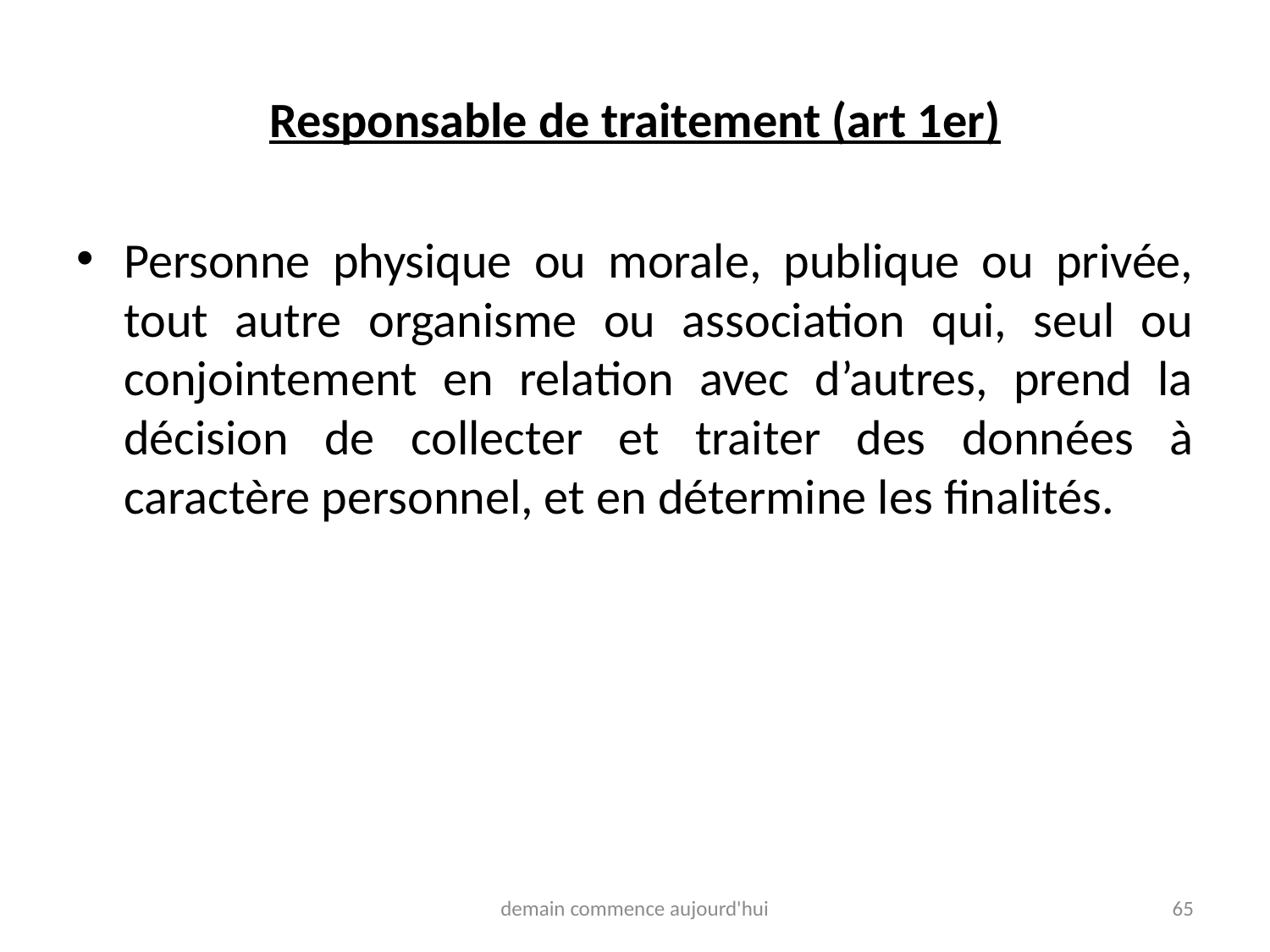

# Responsable de traitement (art 1er)
Personne physique ou morale, publique ou privée, tout autre organisme ou association qui, seul ou conjointement en relation avec d’autres, prend la décision de collecter et traiter des données à caractère personnel, et en détermine les finalités.
demain commence aujourd'hui
65